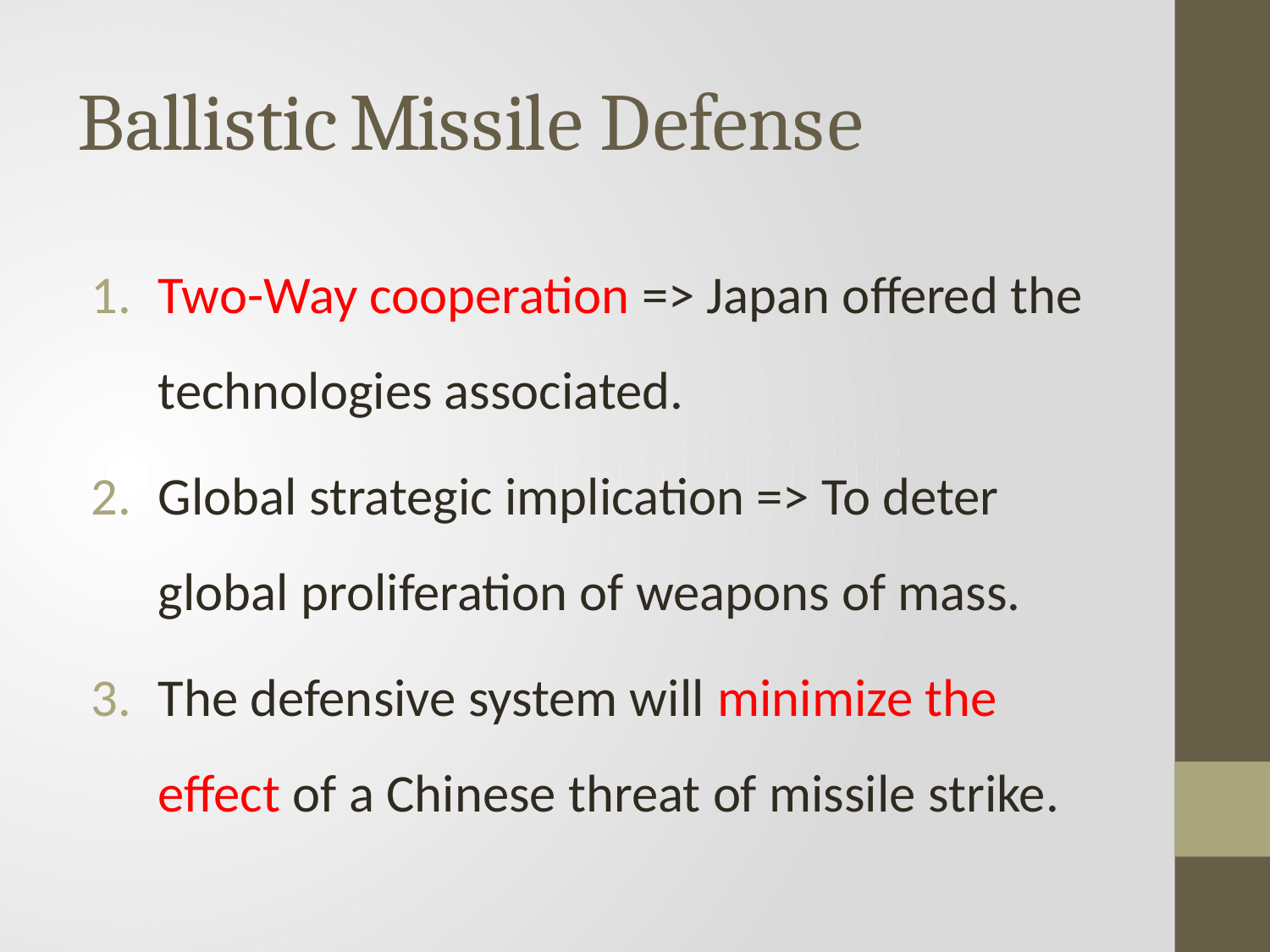

# Ballistic Missile Defense
Two-Way cooperation => Japan offered the technologies associated.
Global strategic implication => To deter global proliferation of weapons of mass.
The defensive system will minimize the effect of a Chinese threat of missile strike.